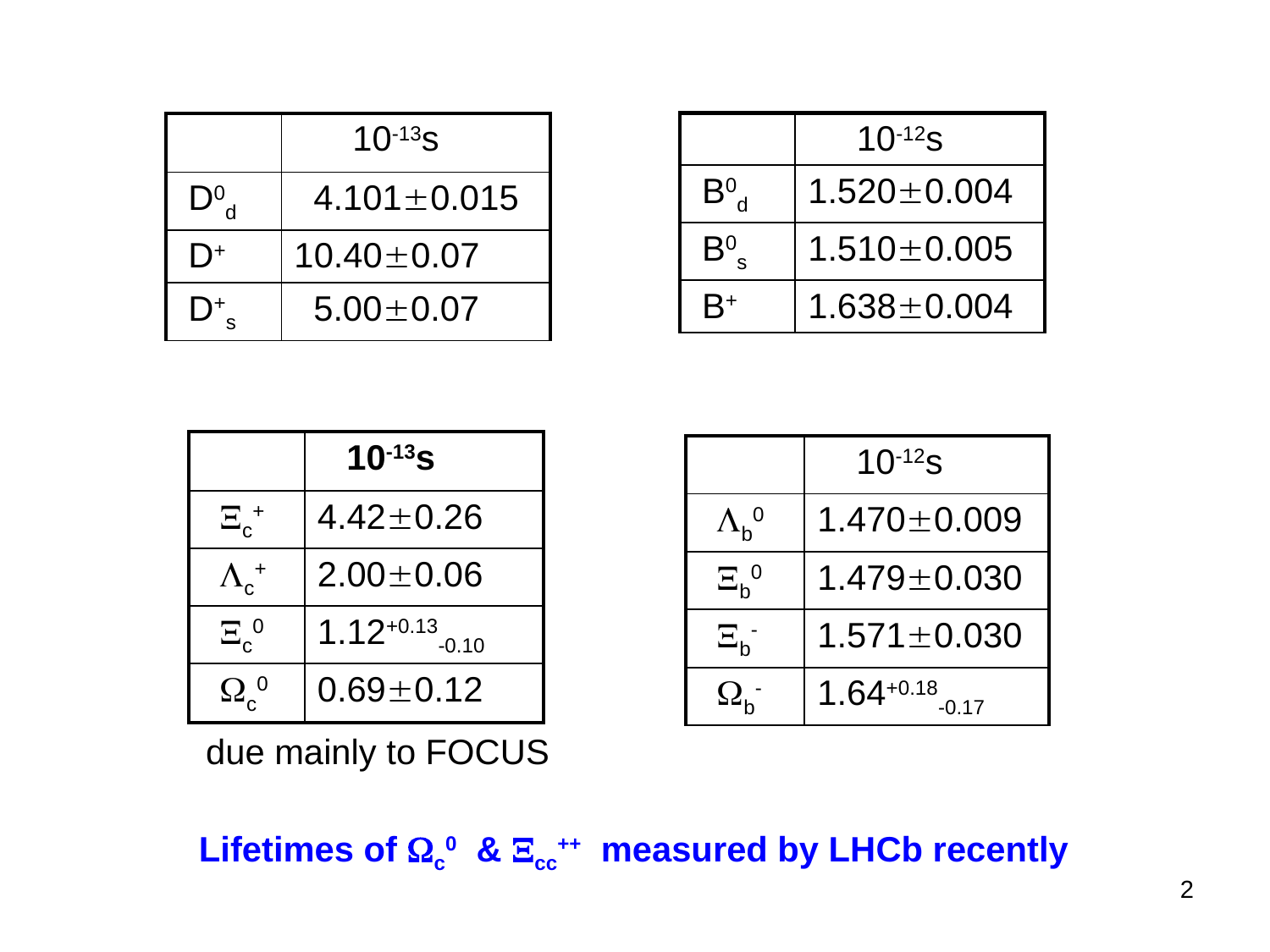

|  | 10-12s |
| --- | --- |
| B0d | 1.520±0.004 |
| B0s | 1.510±0.005 |
| B+ | 1.638±0.004 |
|  | 10-13s |
| --- | --- |
| D0d | 4.101±0.015 |
| D+ | 10.40±0.07 |
| D+s | 5.00±0.07 |
|  | 10-13s |
| --- | --- |
| Ξc+ | 4.42±0.26 |
| Λc+ | 2.00±0.06 |
| Ξc0 | 1.12+0.13-0.10 |
| Ωc0 | 0.69±0.12 |
|  | 10-12s |
| --- | --- |
| Λb0 | 1.470±0.009 |
| Ξb0 | 1.479±0.030 |
| Ξb- | 1.571±0.030 |
| Ωb- | 1.64+0.18-0.17 |
due mainly to FOCUS
Lifetimes of Ωc0  & Ξcc++  measured by LHCb recently
2